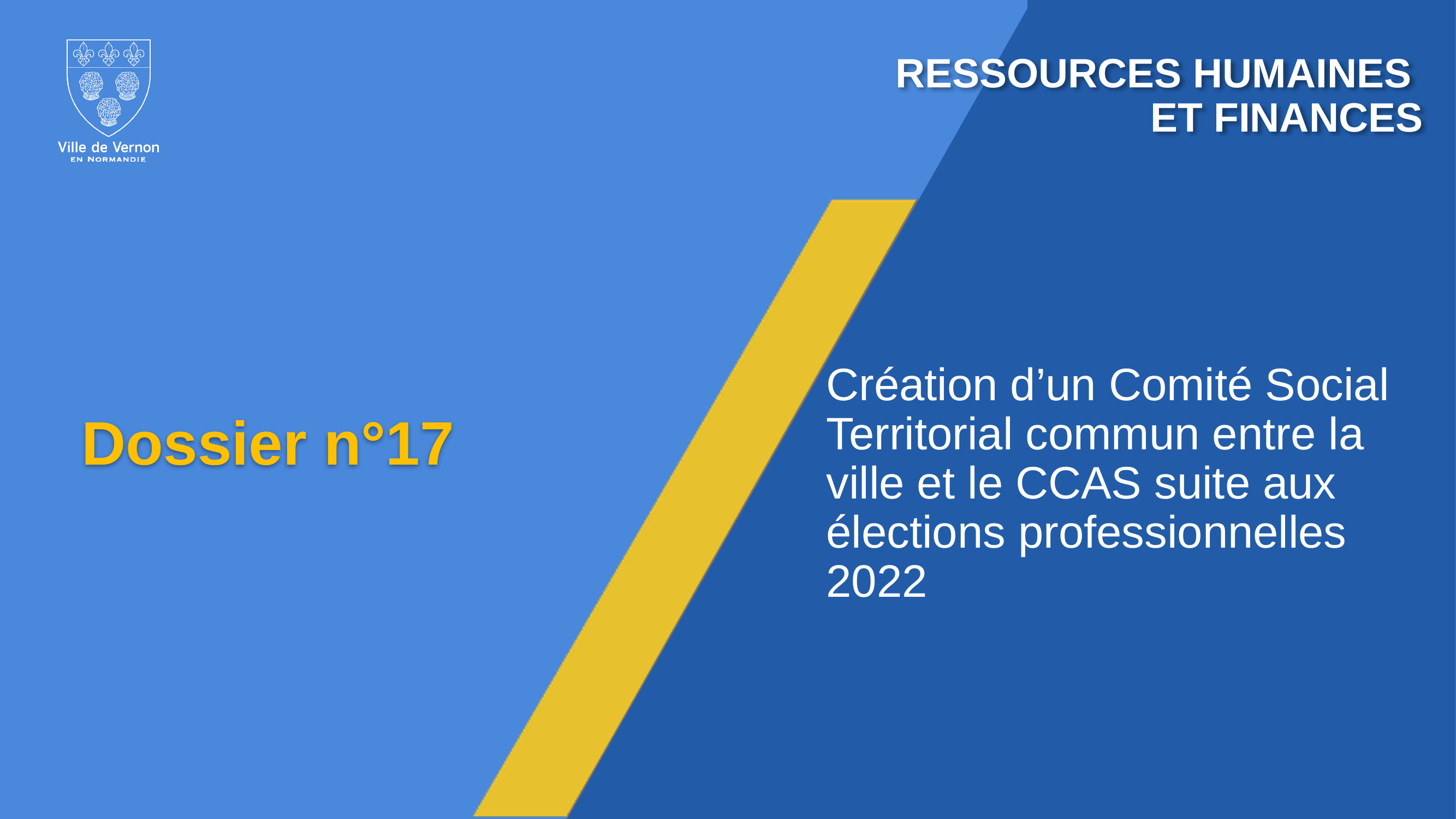

RESSOURCES HUMAINES
ET FINANCES
Création d’un Comité Social Territorial commun entre la ville et le CCAS suite aux élections professionnelles 2022
Dossier n°17